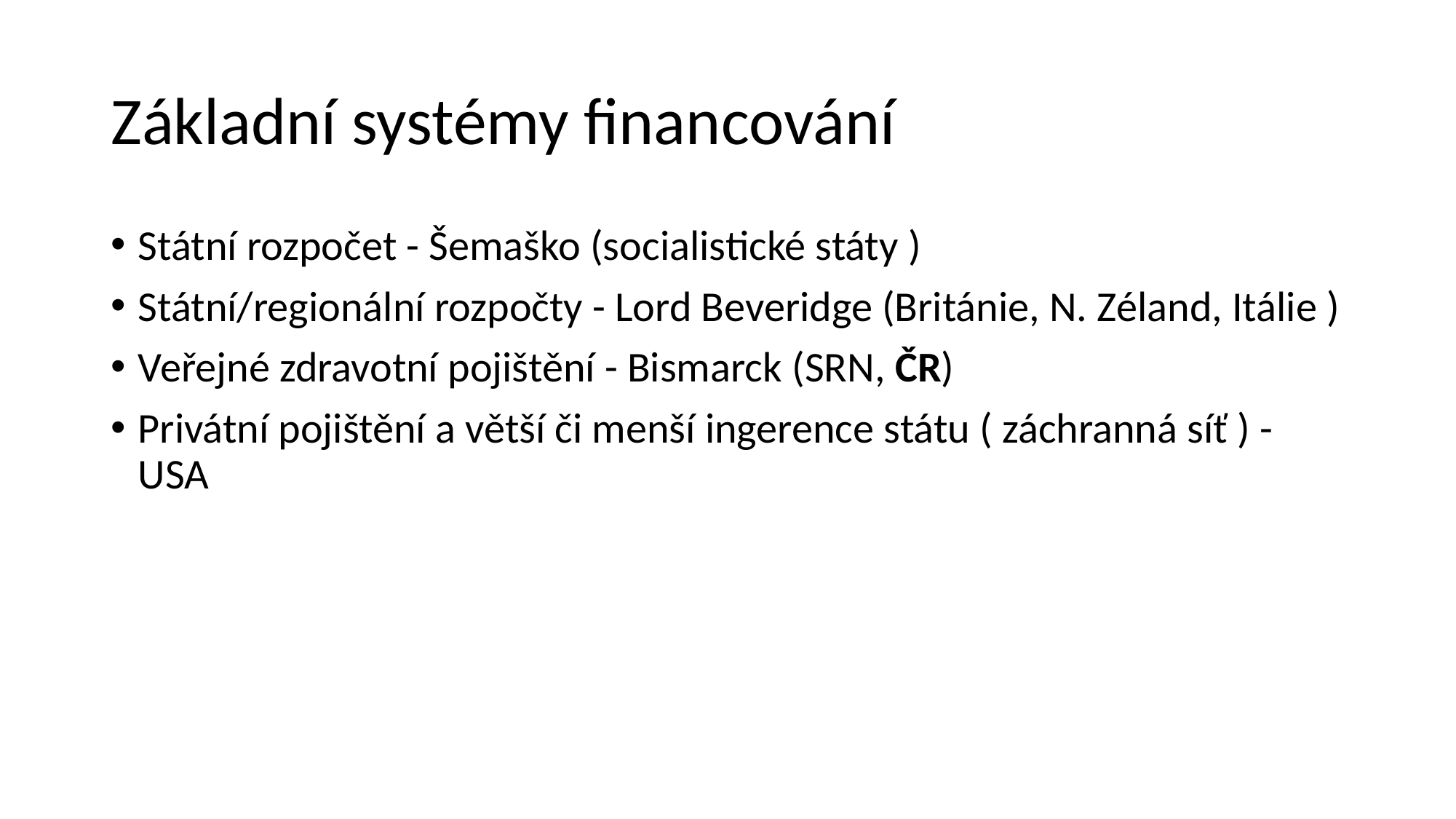

# Základní systémy financování
Státní rozpočet - Šemaško (socialistické státy )
Státní/regionální rozpočty - Lord Beveridge (Británie, N. Zéland, Itálie )
Veřejné zdravotní pojištění - Bismarck (SRN, ČR)
Privátní pojištění a větší či menší ingerence státu ( záchranná síť ) - USA